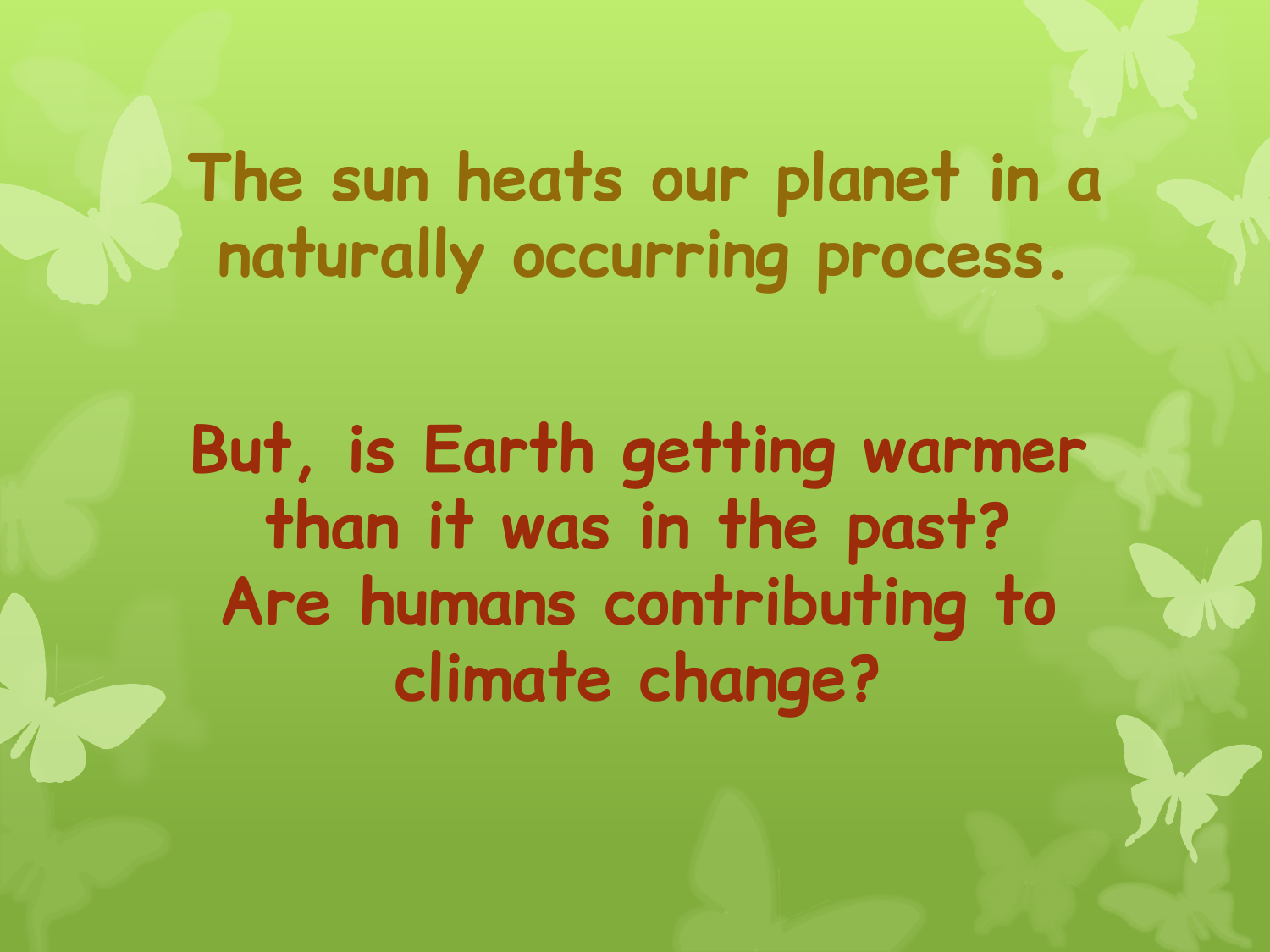

The sun heats our planet in a naturally occurring process.

But, is Earth getting warmer than it was in the past?
Are humans contributing to climate change?